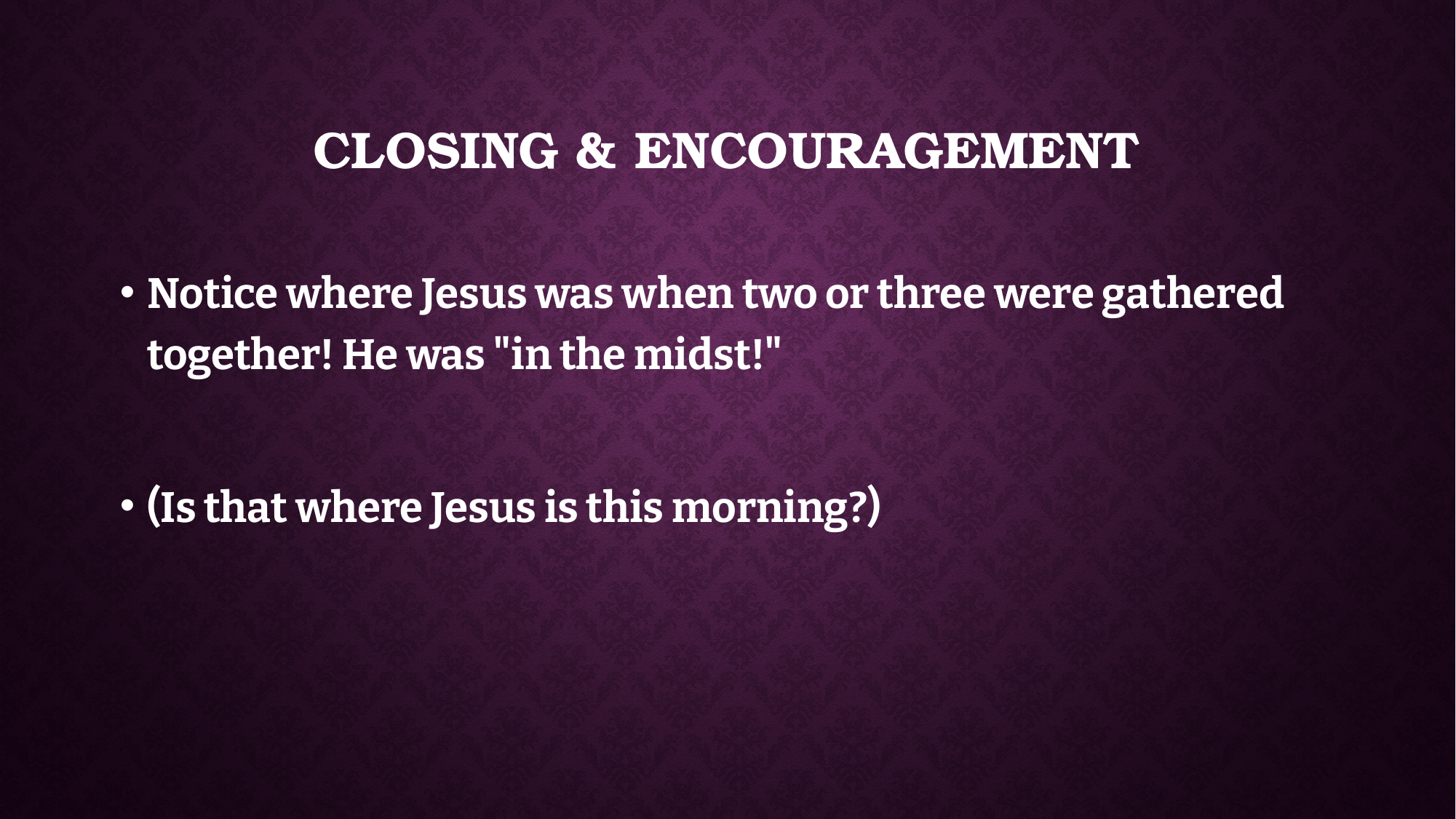

# Closing & Encouragement
Notice where Jesus was when two or three were gathered together! He was "in the midst!"

(Is that where Jesus is this morning?)